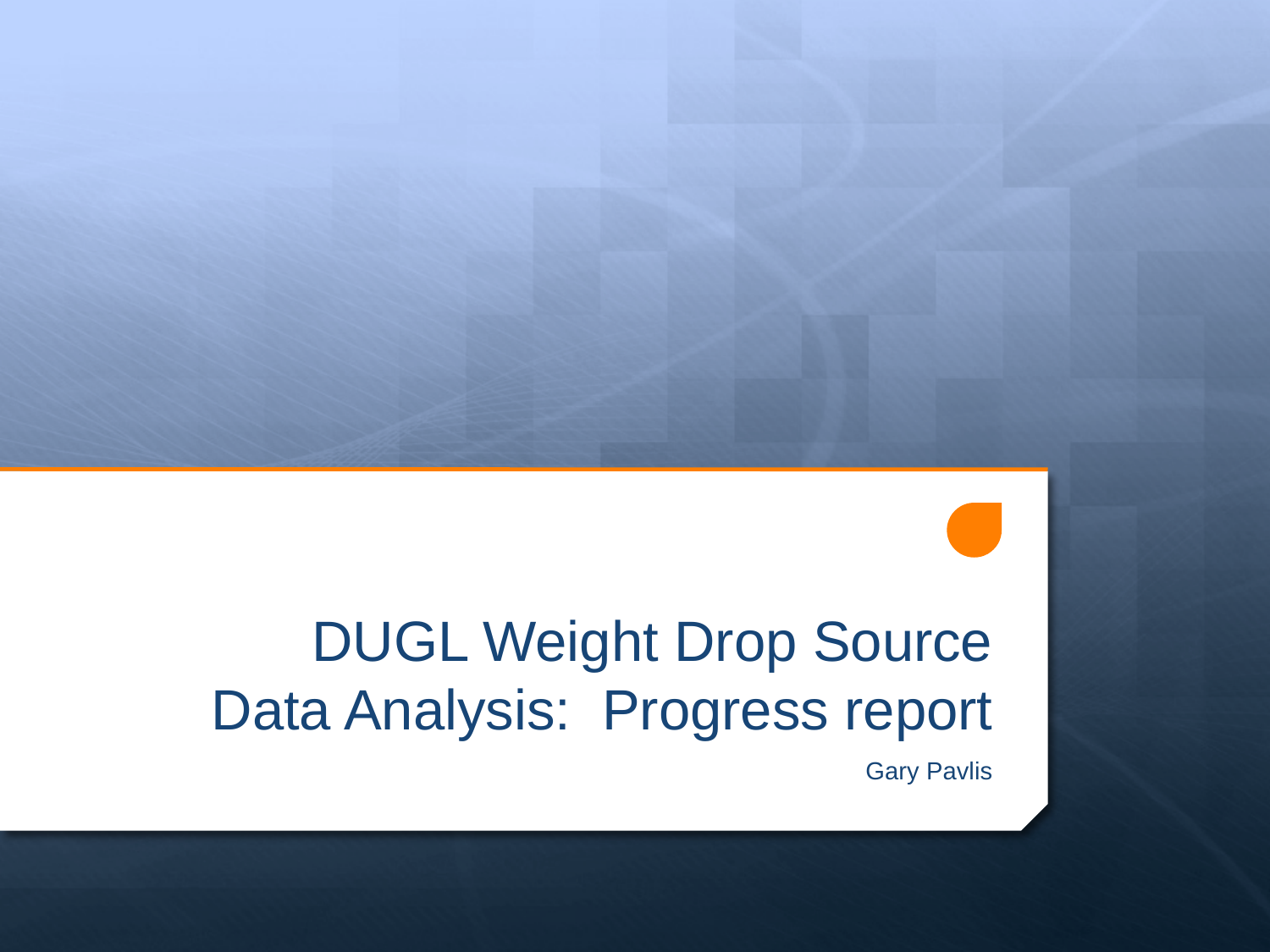

# DUGL Weight Drop Source Data Analysis:  Progress report
Gary Pavlis